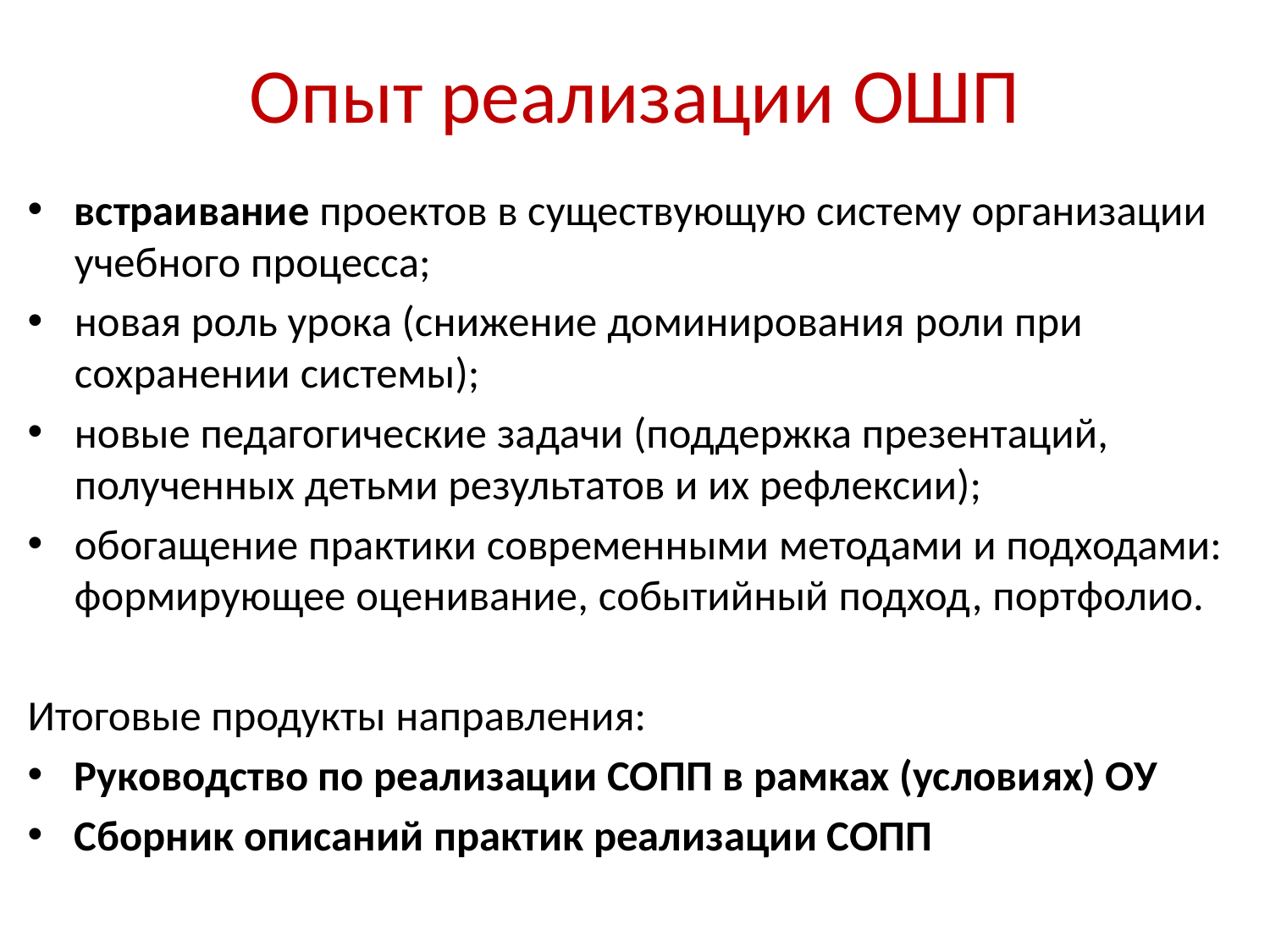

# Опыт реализации ОШП
встраивание проектов в существующую систему организации учебного процесса;
новая роль урока (снижение доминирования роли при сохранении системы);
новые педагогические задачи (поддержка презентаций, полученных детьми результатов и их рефлексии);
обогащение практики современными методами и подходами: формирующее оценивание, событийный подход, портфолио.

Итоговые продукты направления:
Руководство по реализации СОПП в рамках (условиях) ОУ
Сборник описаний практик реализации СОПП